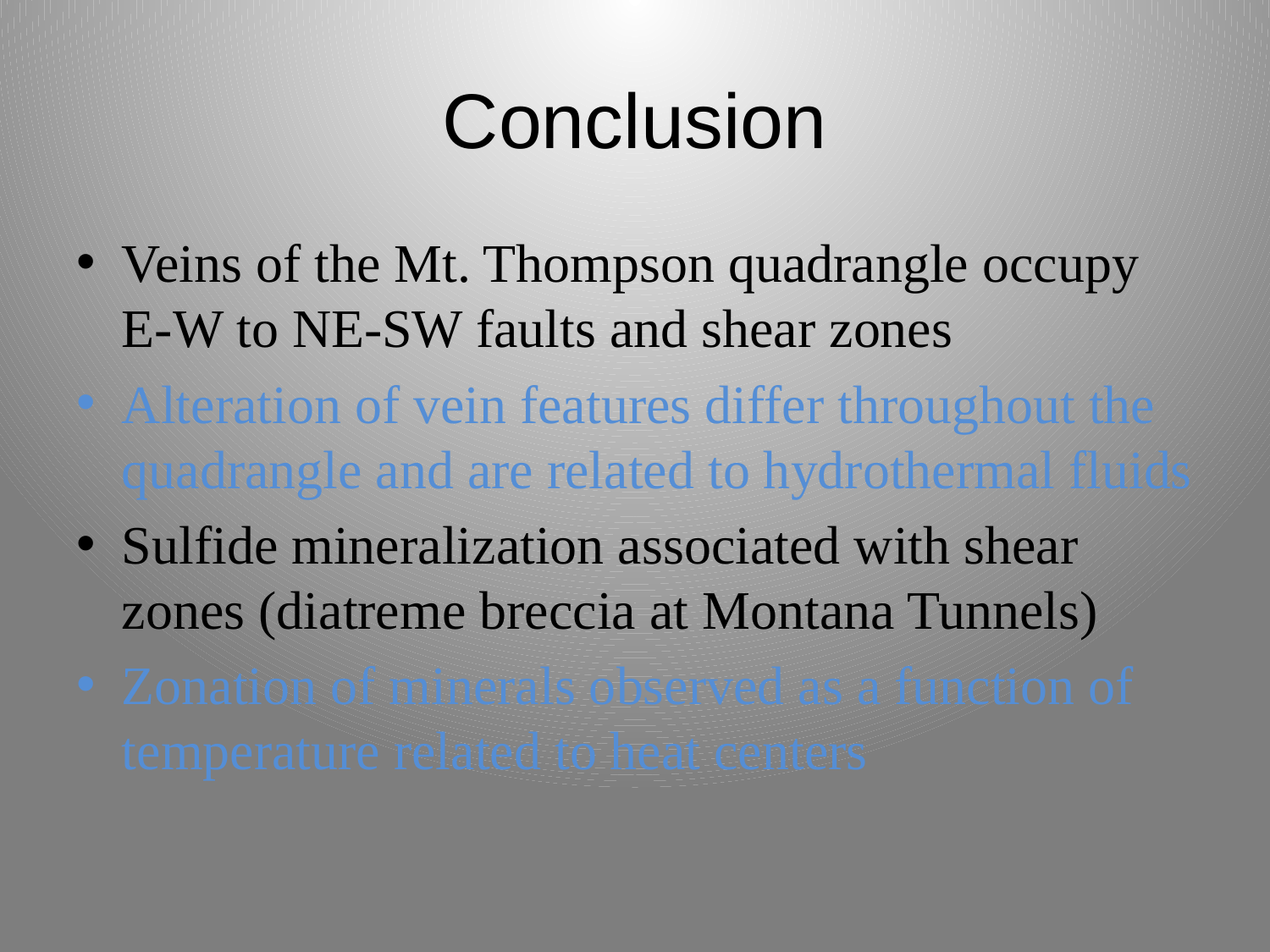

# Conclusion
Veins of the Mt. Thompson quadrangle occupy E-W to NE-SW faults and shear zones
Alteration of vein features differ throughout the quadrangle and are related to hydrothermal fluids
Sulfide mineralization associated with shear zones (diatreme breccia at Montana Tunnels)
Zonation of minerals observed as a function of temperature related to heat centers